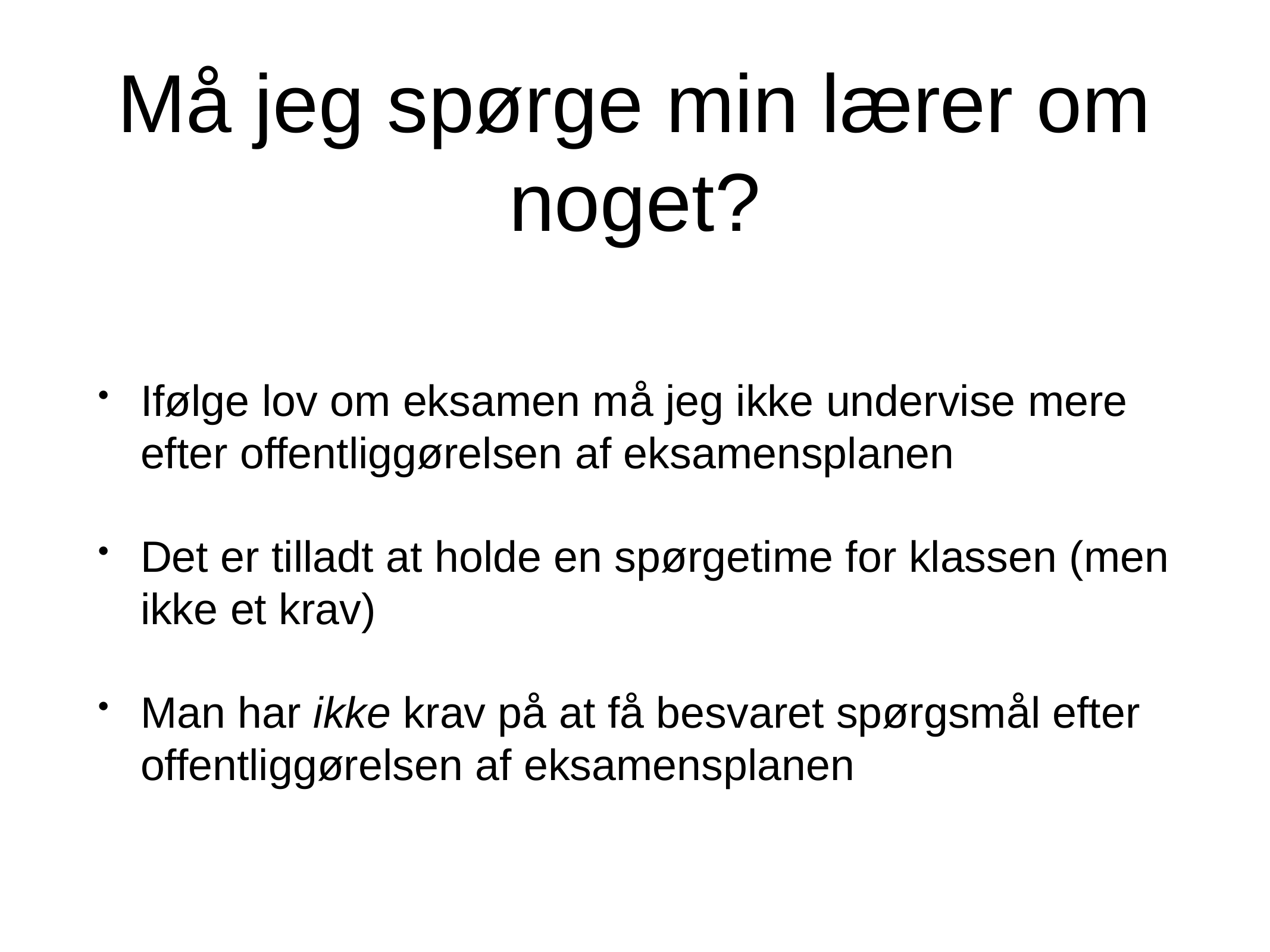

# Må jeg spørge min lærer om noget?
Ifølge lov om eksamen må jeg ikke undervise mere efter offentliggørelsen af eksamensplanen
Det er tilladt at holde en spørgetime for klassen (men ikke et krav)
Man har ikke krav på at få besvaret spørgsmål efter offentliggørelsen af eksamensplanen